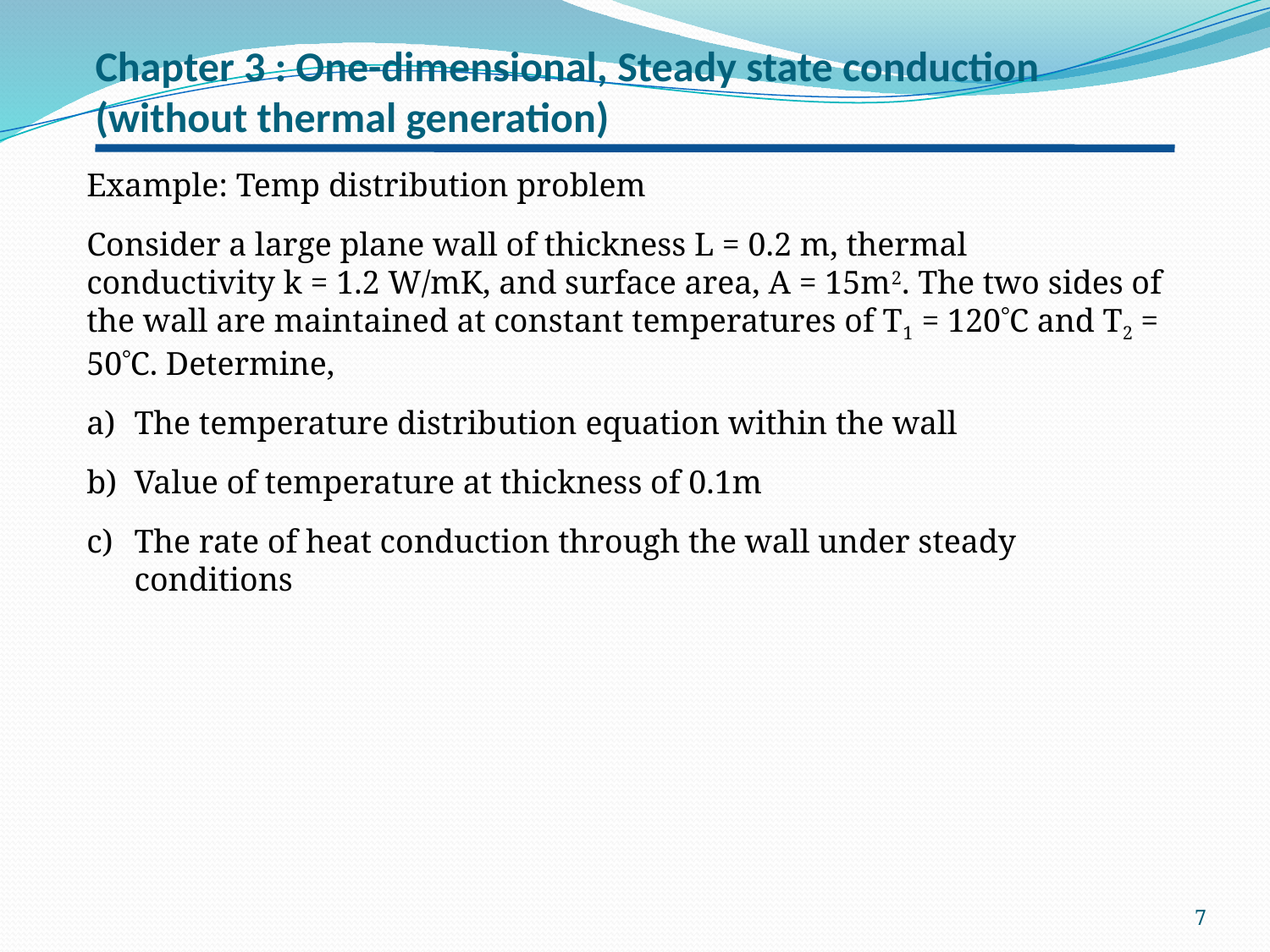

# Chapter 3 : One-dimensional, Steady state conduction (without thermal generation)
Example: Temp distribution problem
Consider a large plane wall of thickness L = 0.2 m, thermal conductivity k = 1.2 W/mK, and surface area, A = 15m2. The two sides of the wall are maintained at constant temperatures of T1 = 120°C and T2 = 50°C. Determine,
The temperature distribution equation within the wall
Value of temperature at thickness of 0.1m
The rate of heat conduction through the wall under steady conditions

7